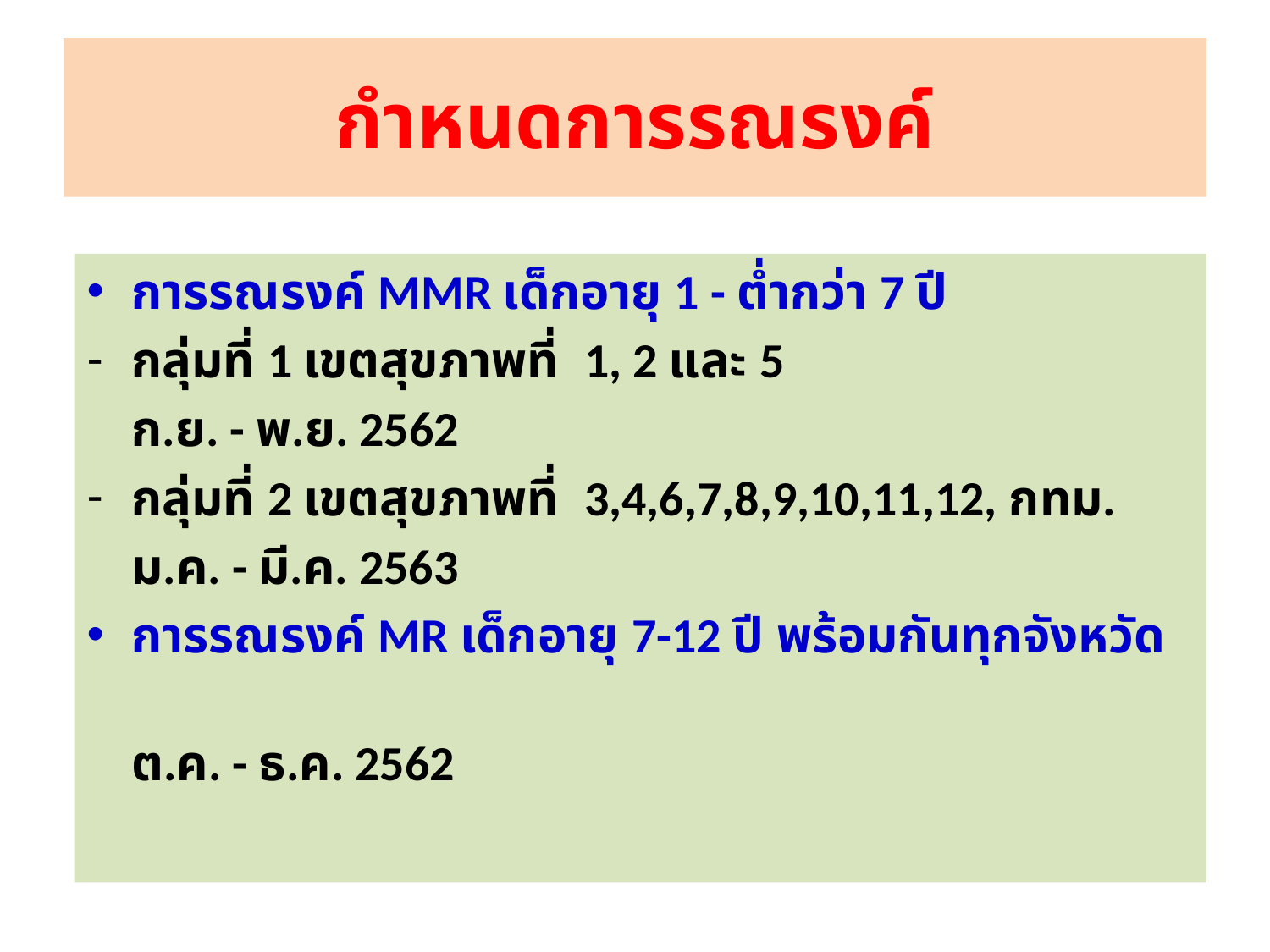

# กำหนดการรณรงค์
การรณรงค์ MMR เด็กอายุ 1 - ต่ำกว่า 7 ปี
กลุ่มที่ 1 เขตสุขภาพที่  1, 2 และ 5
		ก.ย. - พ.ย. 2562
กลุ่มที่ 2 เขตสุขภาพที่  3,4,6,7,8,9,10,11,12, กทม.
		ม.ค. - มี.ค. 2563
การรณรงค์ MR เด็กอายุ 7-12 ปี พร้อมกันทุกจังหวัด
		ต.ค. - ธ.ค. 2562